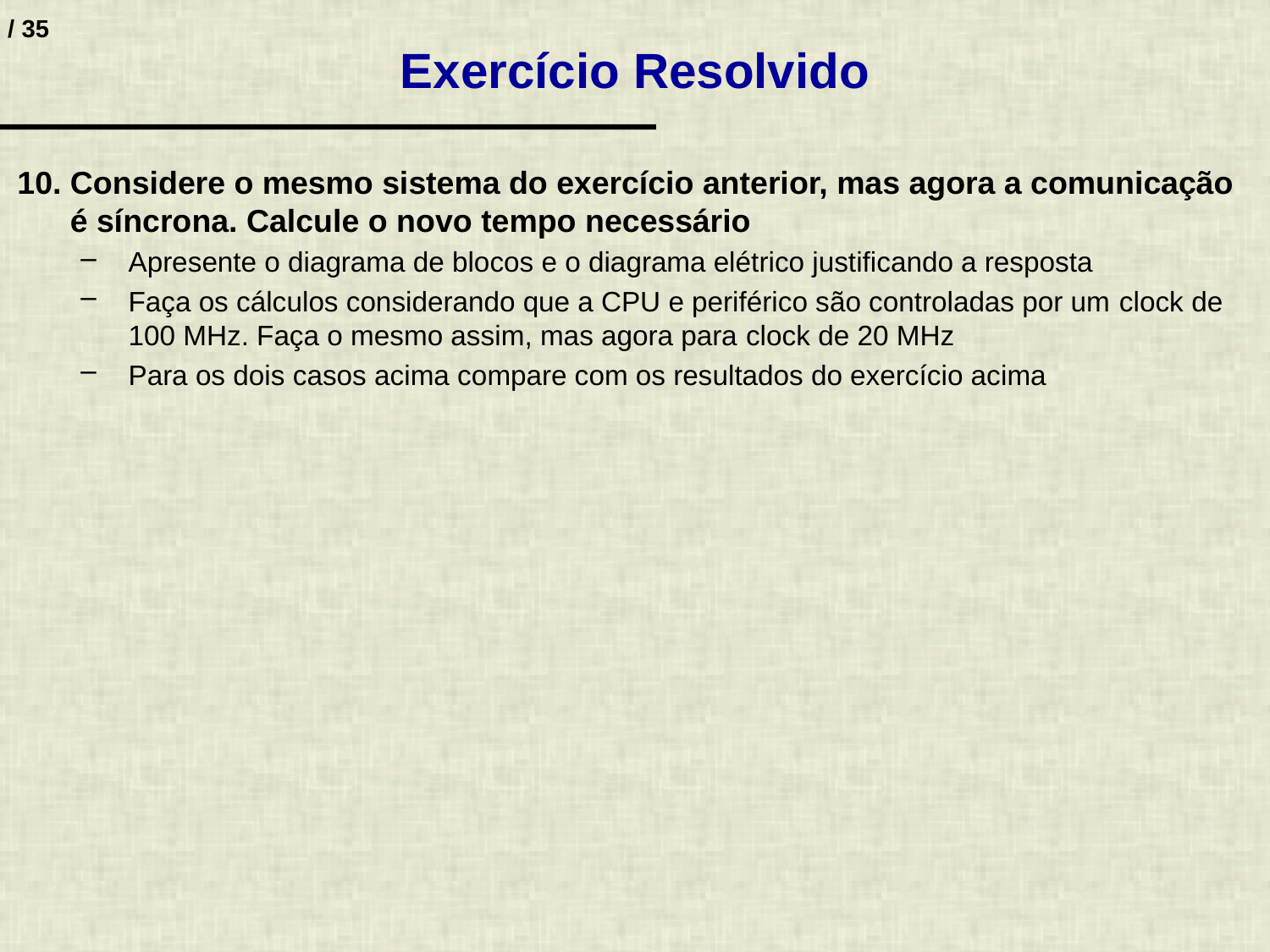

# Exercício Resolvido
Considere o mesmo sistema do exercício anterior, mas agora a comunicação é síncrona. Calcule o novo tempo necessário
Apresente o diagrama de blocos e o diagrama elétrico justificando a resposta
Faça os cálculos considerando que a CPU e periférico são controladas por um clock de 100 MHz. Faça o mesmo assim, mas agora para clock de 20 MHz
Para os dois casos acima compare com os resultados do exercício acima